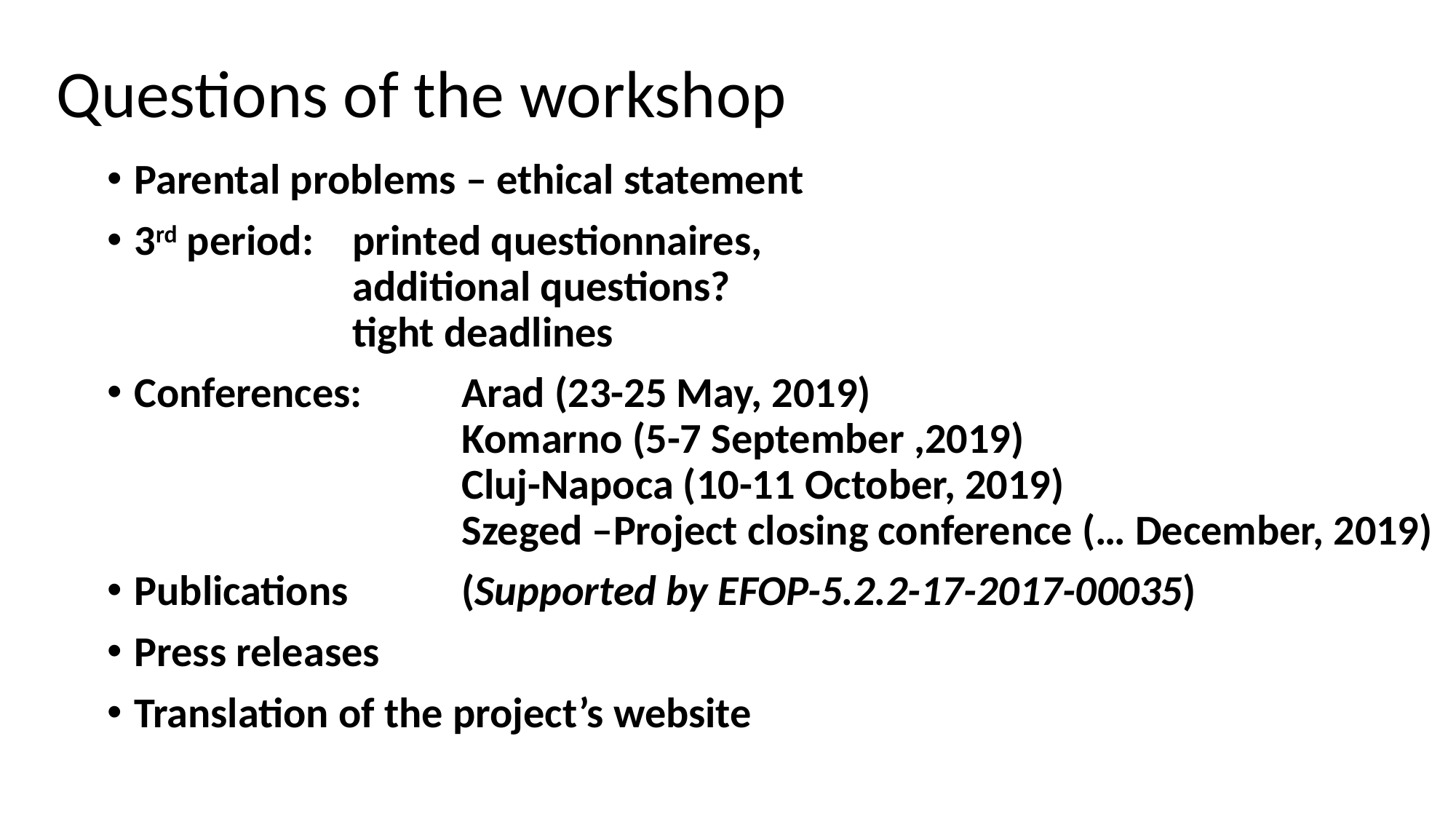

# Questions of the workshop
Parental problems – ethical statement
3rd period:	printed questionnaires,
		additional questions?
		tight deadlines
Conferences:	Arad (23-25 May, 2019)
			Komarno (5-7 September ,2019)
			Cluj-Napoca (10-11 October, 2019)
			Szeged –Project closing conference (… December, 2019)
Publications 	(Supported by EFOP-5.2.2-17-2017-00035)
Press releases
Translation of the project’s website